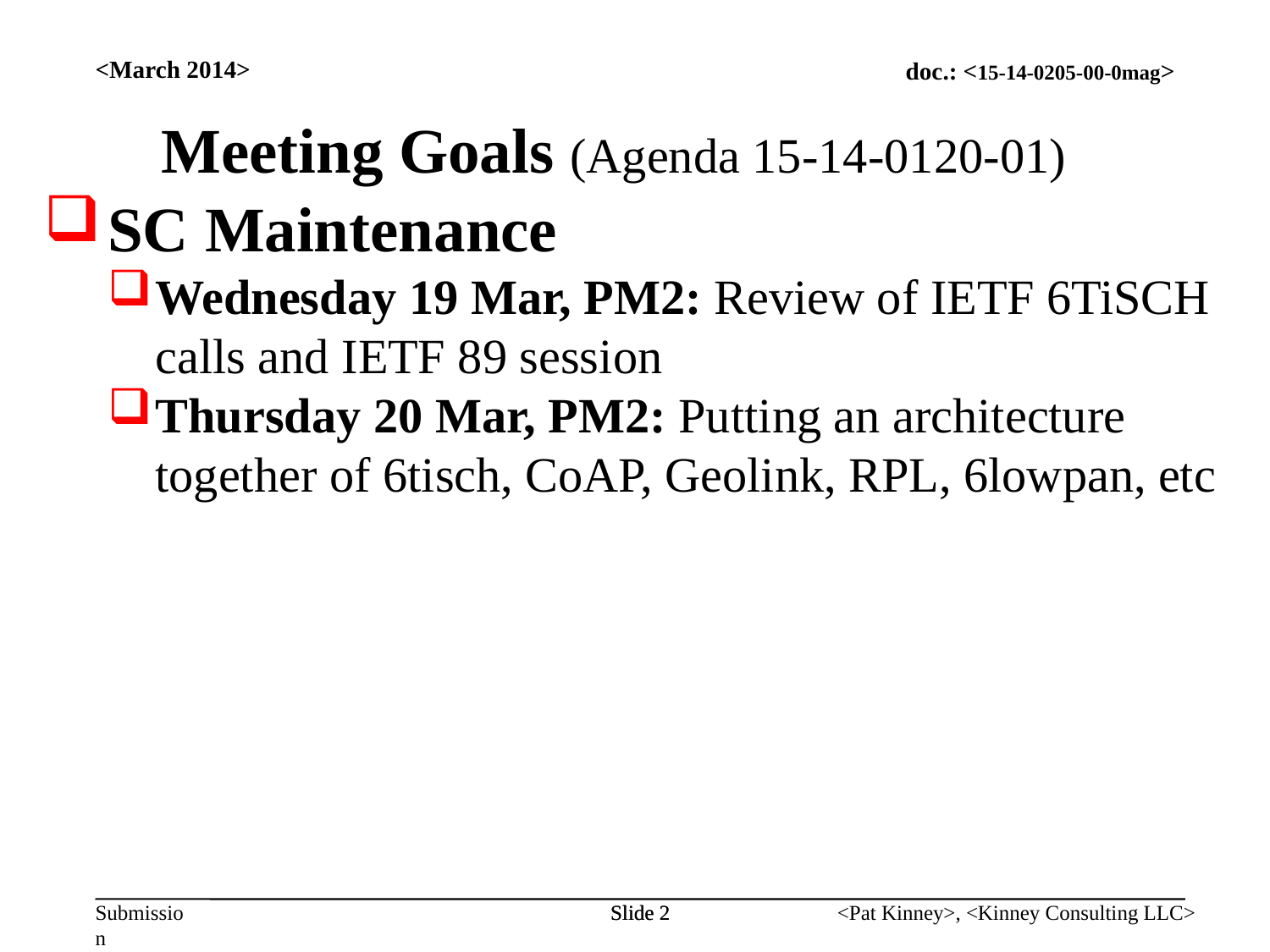

<March 2014>
Meeting Goals (Agenda 15-14-0120-01)
SC Maintenance
Wednesday 19 Mar, PM2: Review of IETF 6TiSCH calls and IETF 89 session
Thursday 20 Mar, PM2: Putting an architecture together of 6tisch, CoAP, Geolink, RPL, 6lowpan, etc
Slide 2
Slide 2
<Pat Kinney>, <Kinney Consulting LLC>